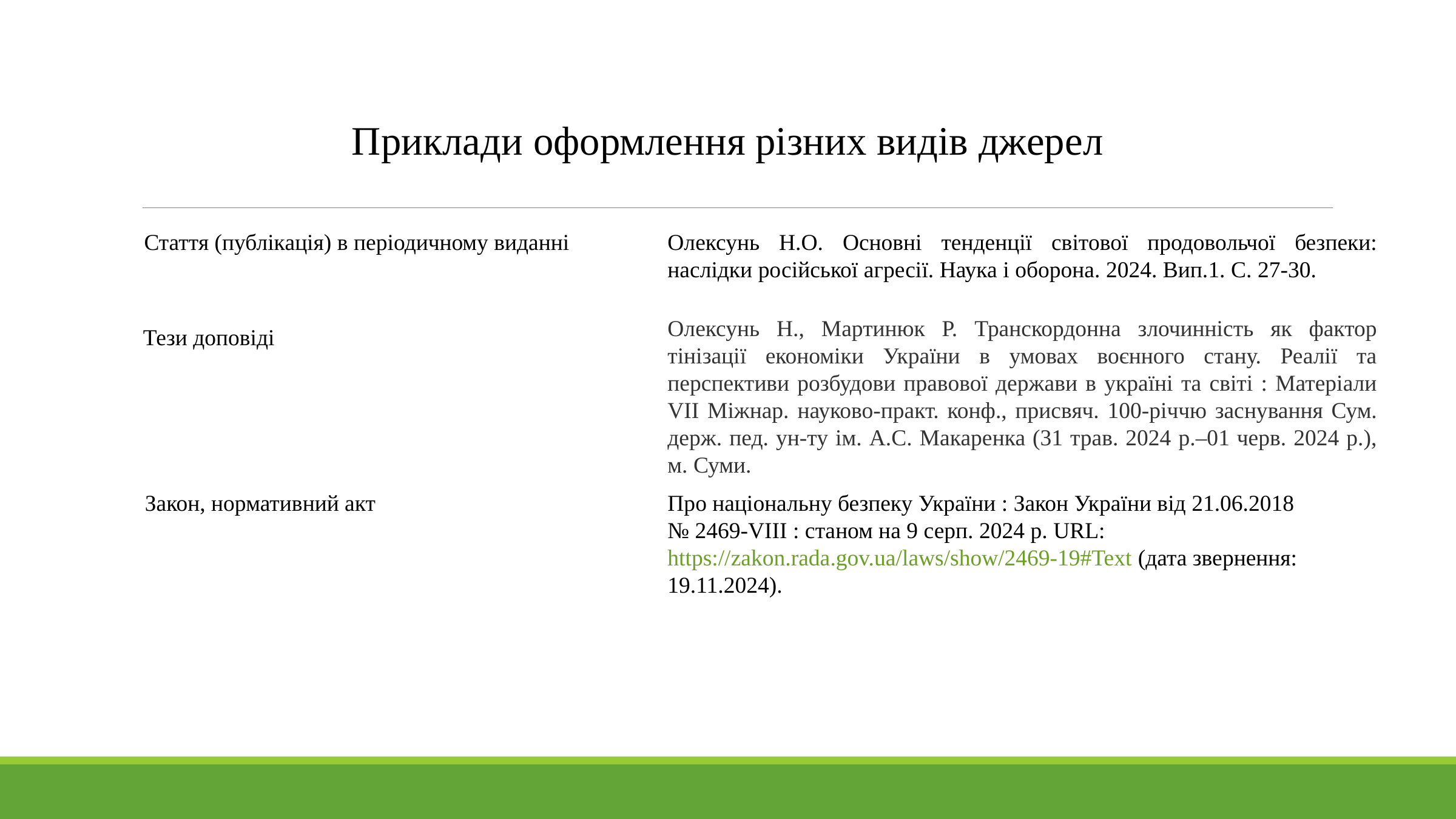

Приклади оформлення різних видів джерел
Стаття (публікація) в періодичному виданні
Олексунь Н.О. Основні тенденції світової продовольчої безпеки: наслідки російської агресії. Наука і оборона. 2024. Вип.1. С. 27-30.
Олексунь Н., Мартинюк Р. Транскордонна злочинність як фактор тінізації економіки України в умовах воєнного стану. Реалії та перспективи розбудови правової держави в україні та світі : Матеріали VІІ Міжнар. науково-практ. конф., присвяч. 100-річчю заснування Сум. держ. пед. ун-ту ім. А.С. Макаренка (31 трав. 2024 р.–01 черв. 2024 р.), м. Суми.
Тези доповіді
Закон, нормативний акт
Про національну безпеку України : Закон України від 21.06.2018 № 2469-VIII : станом на 9 серп. 2024 р. URL: https://zakon.rada.gov.ua/laws/show/2469-19#Text (дата звернення: 19.11.2024).